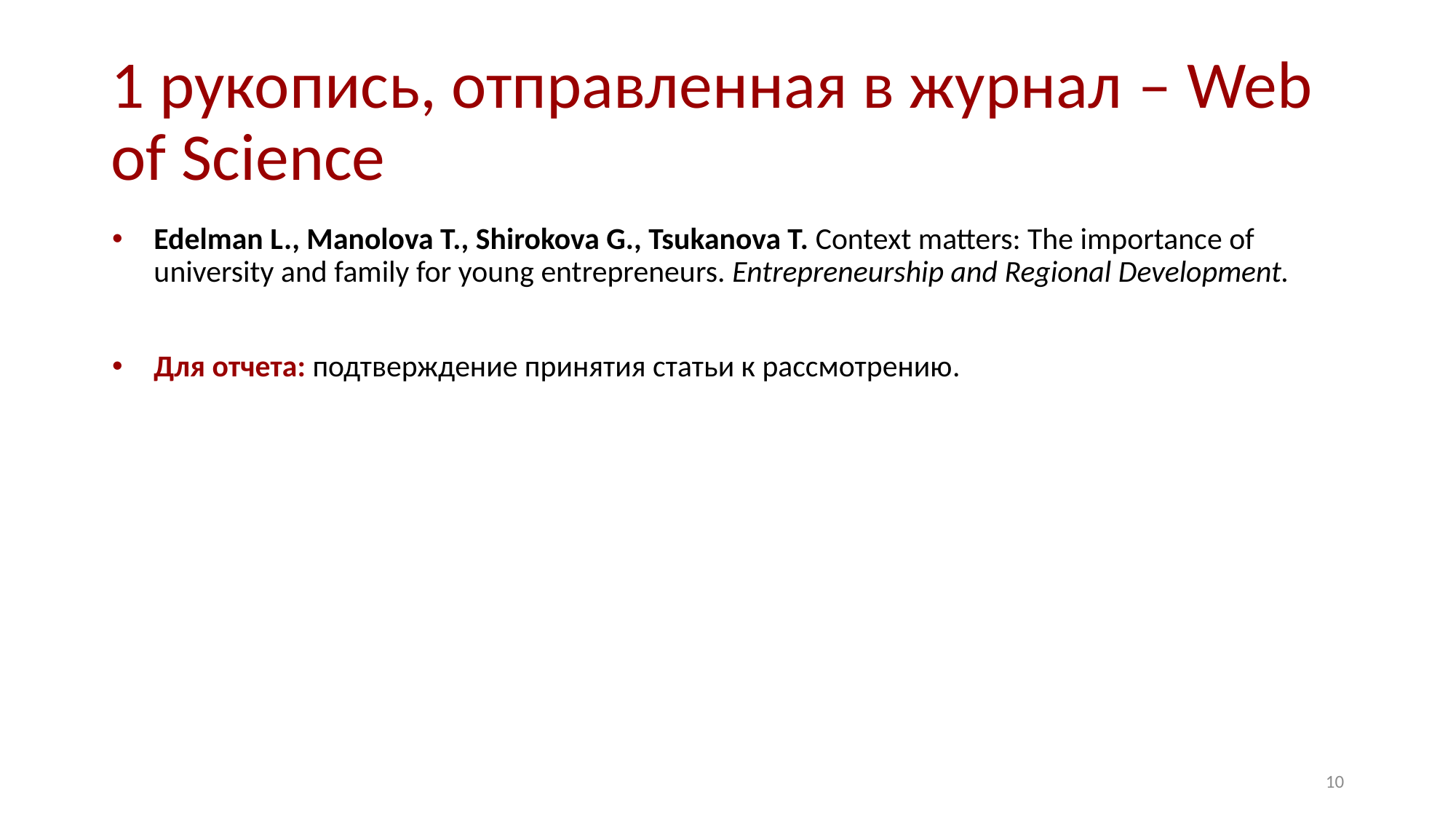

# 1 рукопись, отправленная в журнал – Web of Science
Edelman L., Manolova T., Shirokova G., Tsukanova T. Context matters: The importance of university and family for young entrepreneurs. Entrepreneurship and Regional Development.

Для отчета: подтверждение принятия статьи к рассмотрению.

10